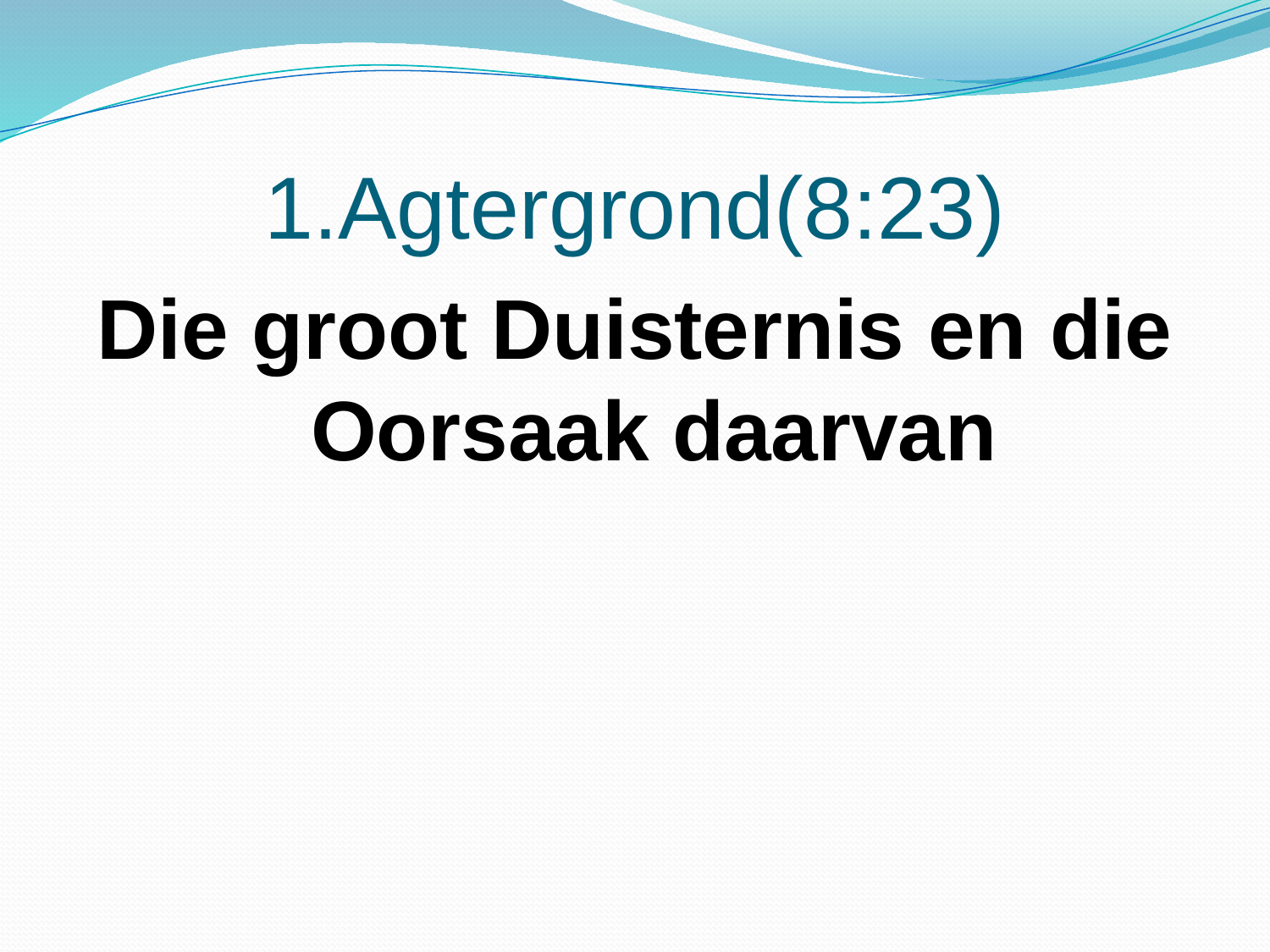

# 1.Agtergrond(8:23)
Die groot Duisternis en die Oorsaak daarvan